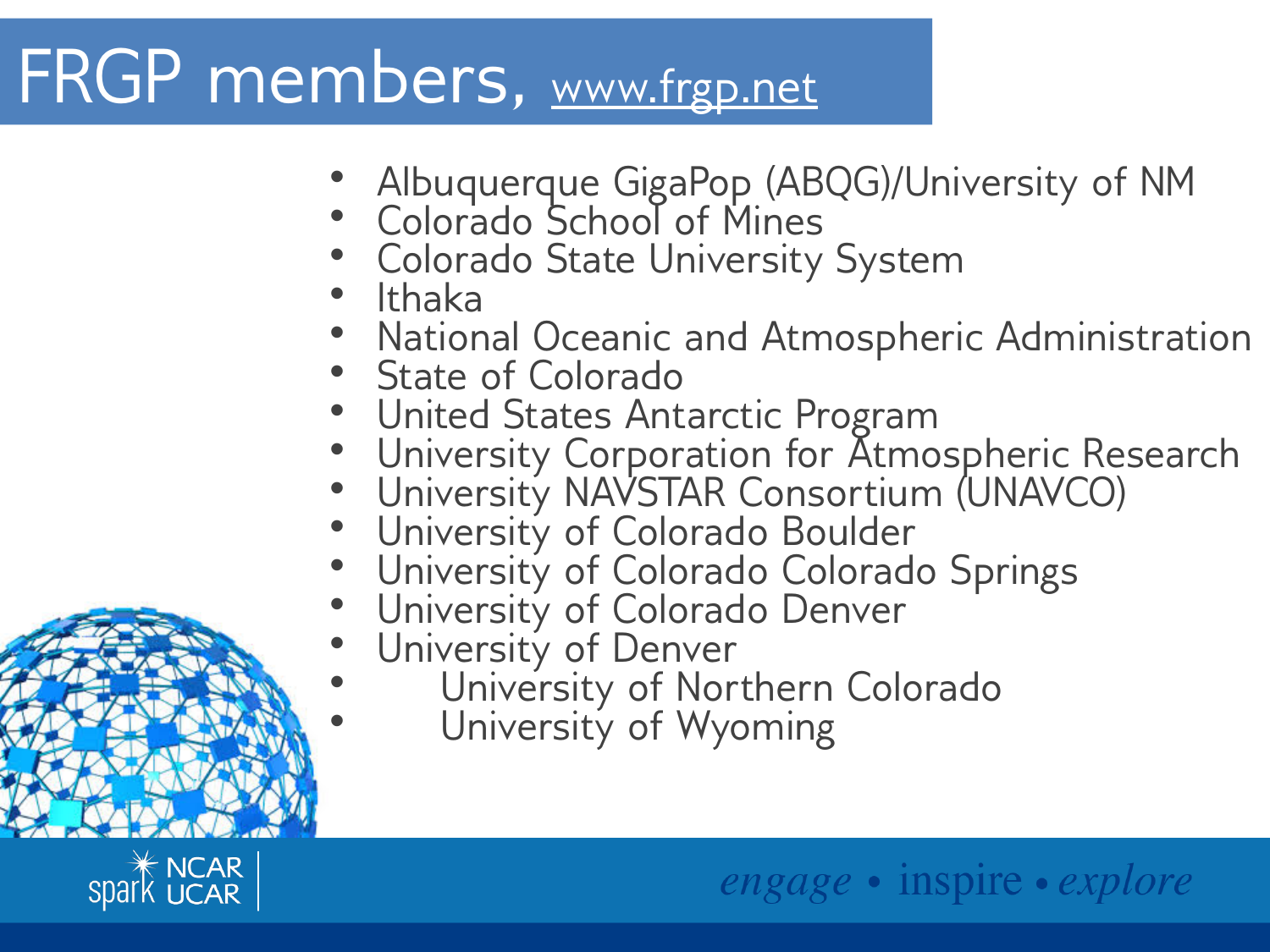

# FRGP members, www.frgp.net
Albuquerque GigaPop (ABQG)/University of NM
Colorado School of Mines
Colorado State University System
Ithaka
National Oceanic and Atmospheric Administration
State of Colorado
United States Antarctic Program
University Corporation for Atmospheric Research
University NAVSTAR Consortium (UNAVCO)
University of Colorado Boulder
University of Colorado Colorado Springs
University of Colorado Denver
University of Denver
     University of Northern Colorado
     University of Wyoming